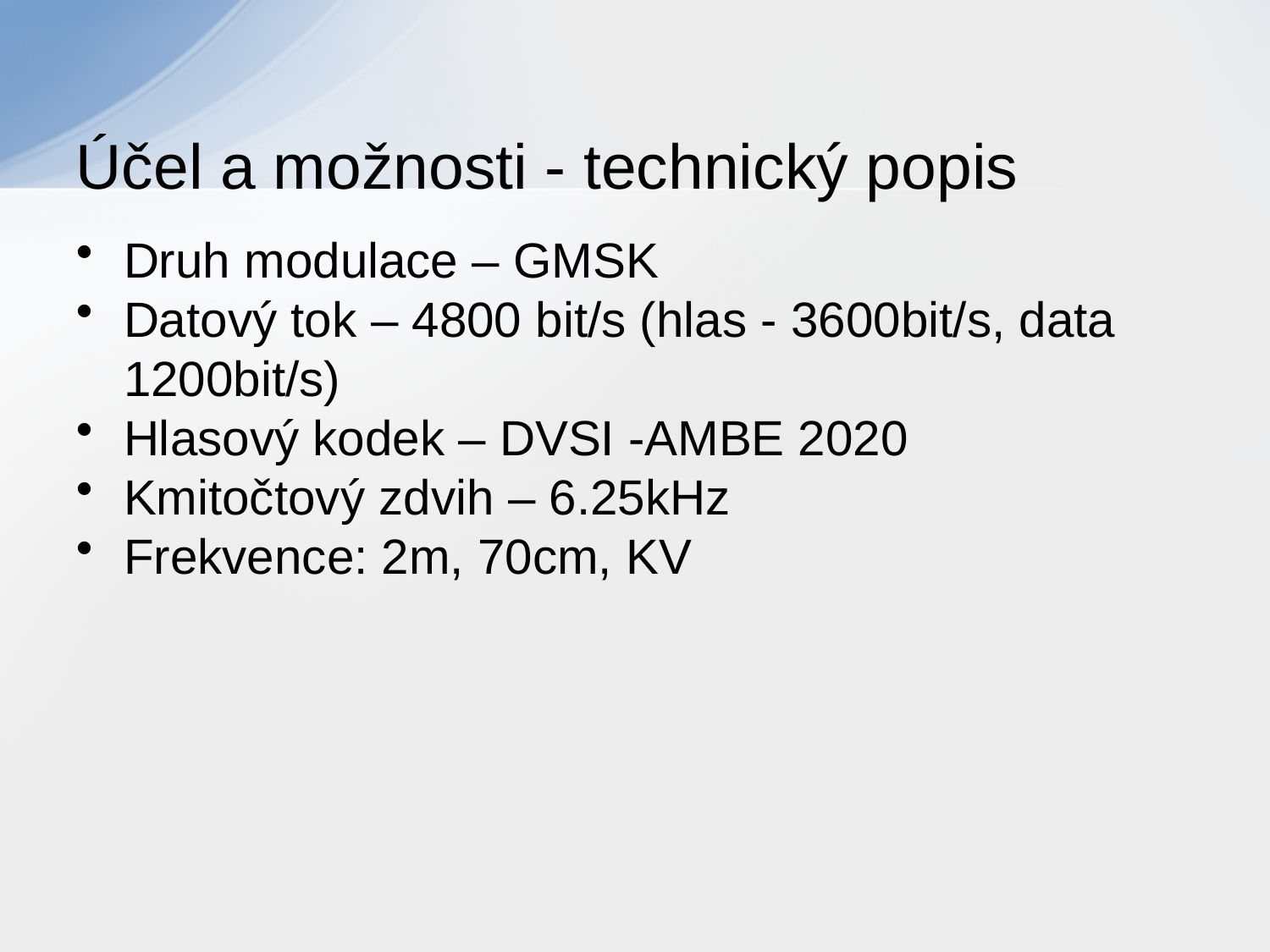

# Účel a možnosti - technický popis
Druh modulace – GMSK
Datový tok – 4800 bit/s (hlas - 3600bit/s, data 1200bit/s)
Hlasový kodek – DVSI -AMBE 2020
Kmitočtový zdvih – 6.25kHz
Frekvence: 2m, 70cm, KV